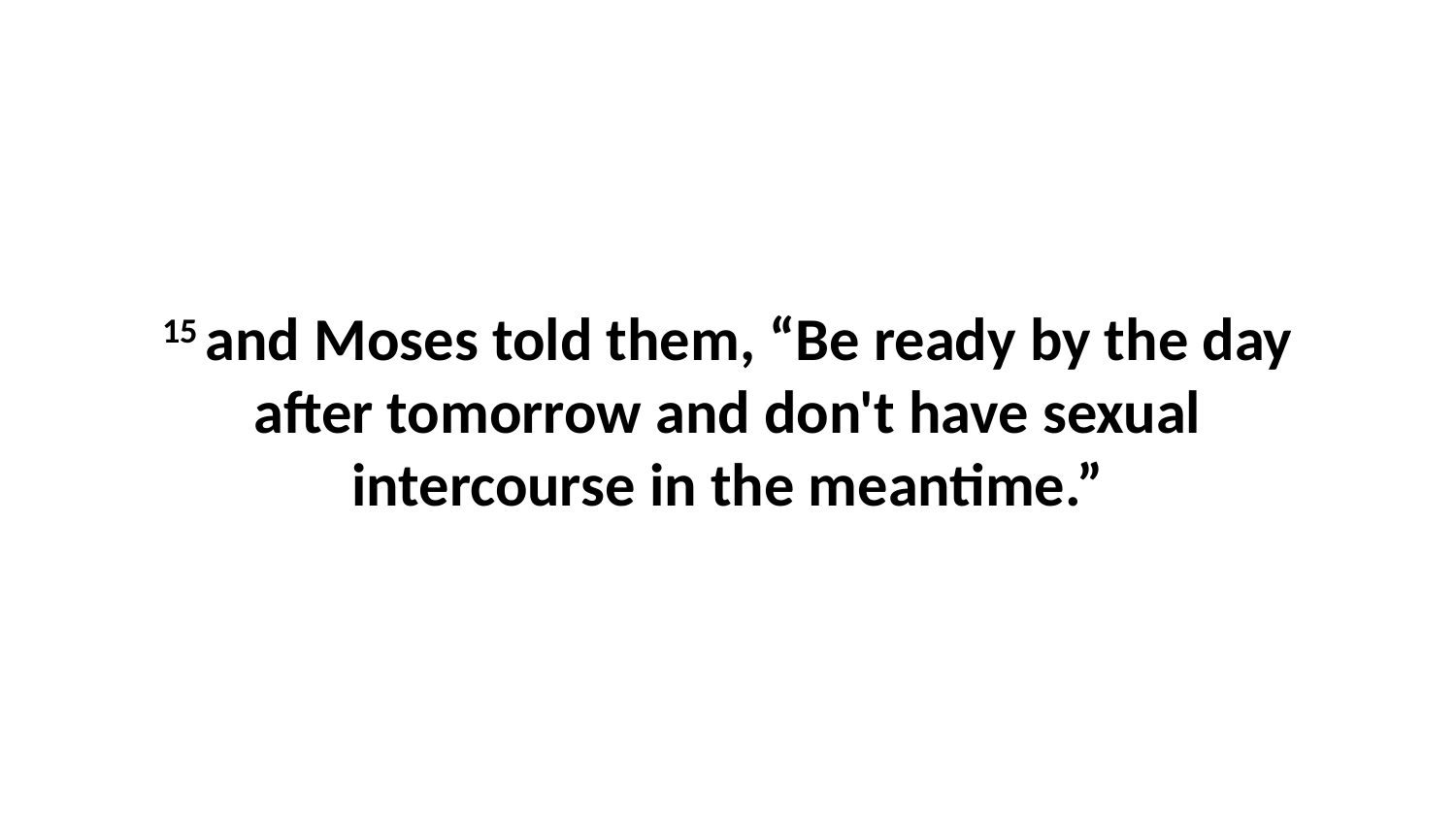

15 and Moses told them, “Be ready by the day after tomorrow and don't have sexual intercourse in the meantime.”